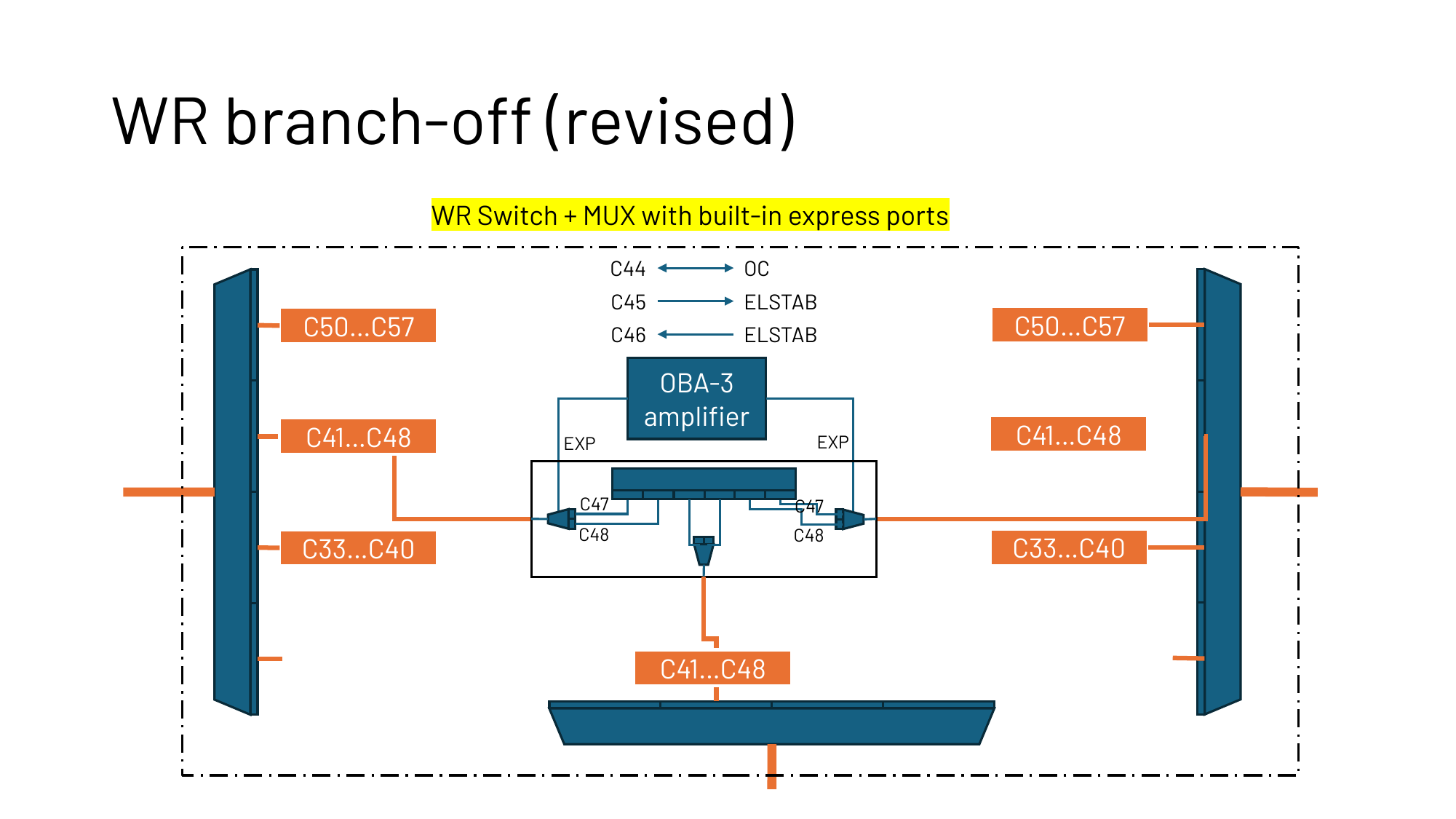

# WR branch-off (revised)
WR Switch + MUX with built-in express ports

C44
OC

C45
ELSTAB
C50…C57
C50…C57
C46
ELSTAB
OBA-3 amplifier
C41…C48
C41…C48
EXP
EXP

C47
C47

C48
C48

C33…C40
C33…C40
C41…C48